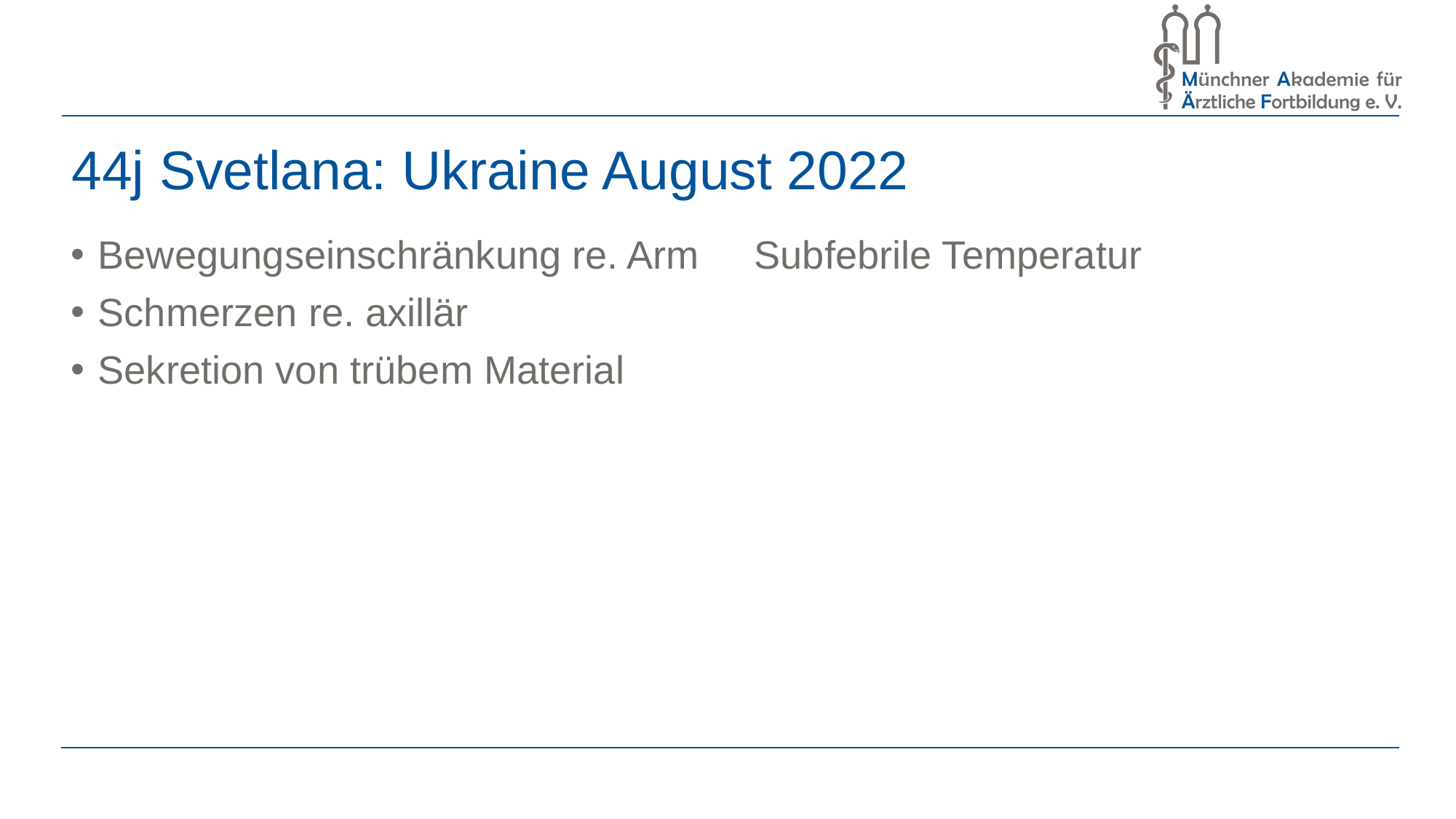

# 44j Svetlana: Ukraine August 2022
Subfebrile Temperatur
Bewegungseinschränkung re. Arm
Schmerzen re. axillär
Sekretion von trübem Material